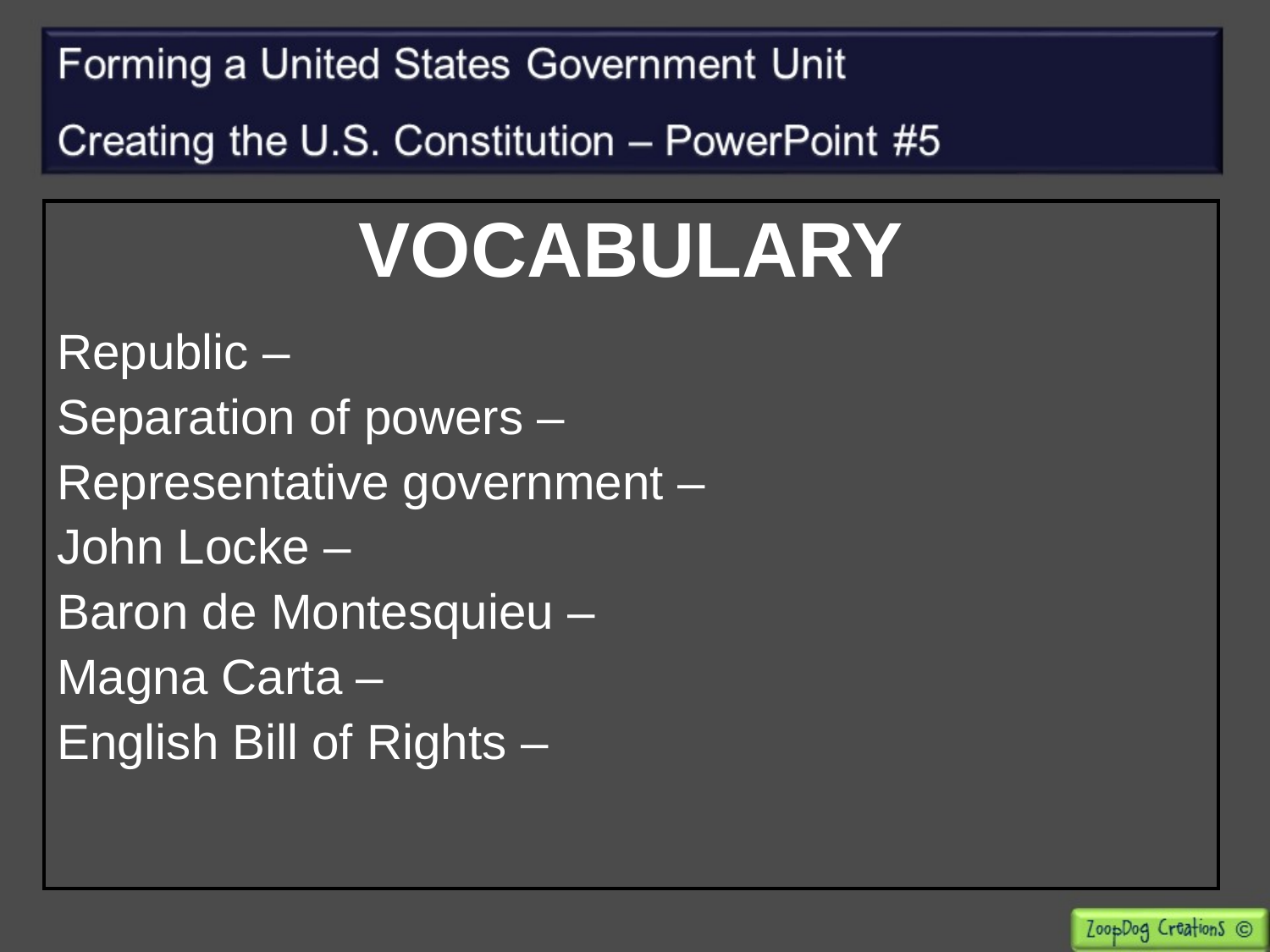

| VOCABULARY Republic – Separation of powers – Representative government – John Locke – Baron de Montesquieu – Magna Carta – English Bill of Rights – |
| --- |